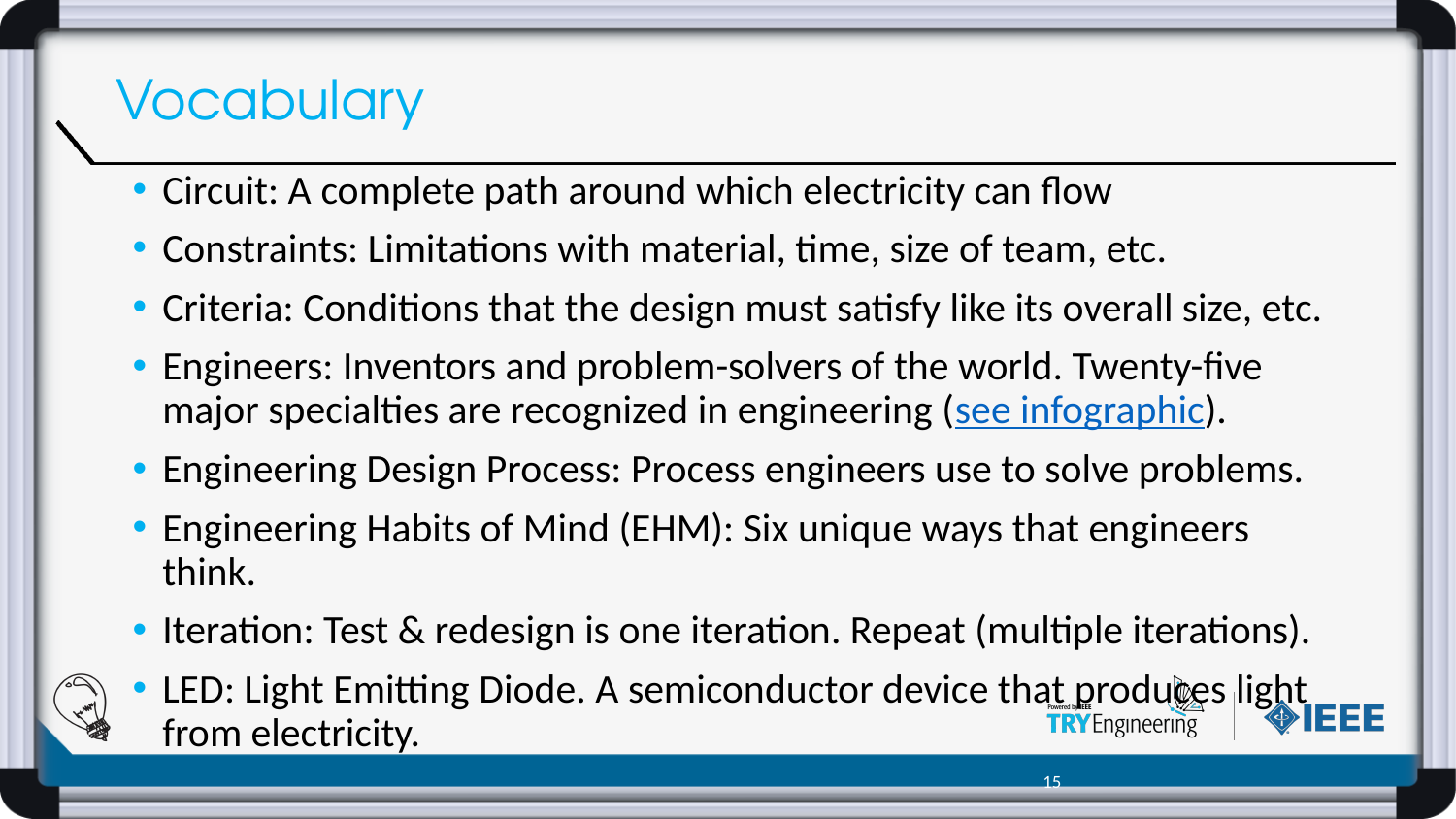

# Vocabulary
Circuit: A complete path around which electricity can flow
Constraints: Limitations with material, time, size of team, etc.
Criteria: Conditions that the design must satisfy like its overall size, etc.
Engineers: Inventors and problem-solvers of the world. Twenty-five major specialties are recognized in engineering (see infographic).
Engineering Design Process: Process engineers use to solve problems.
Engineering Habits of Mind (EHM): Six unique ways that engineers think.
Iteration: Test & redesign is one iteration. Repeat (multiple iterations).
LED: Light Emitting Diode. A semiconductor device that produces light from electricity.
15